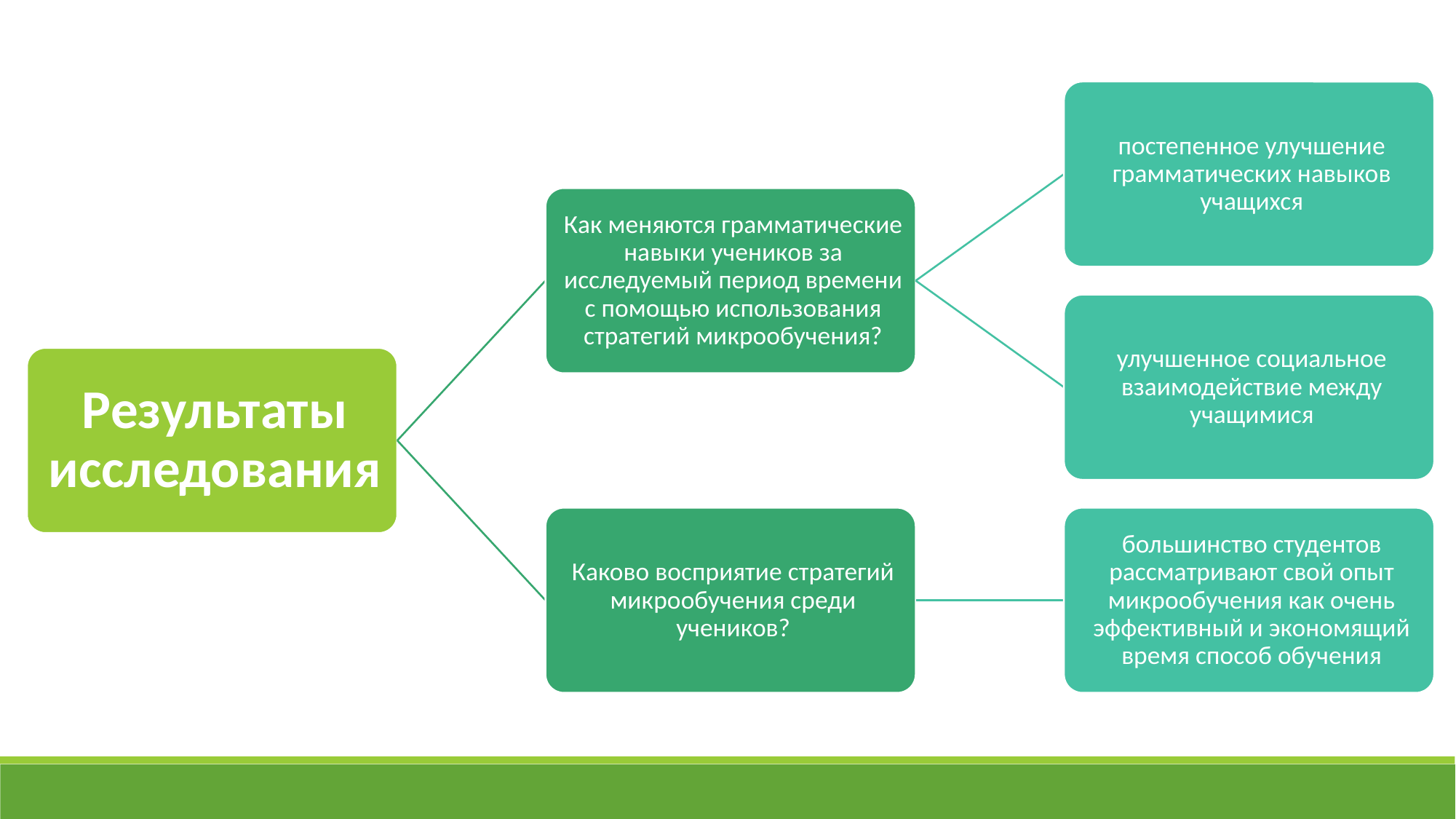

Результаты исследования

Как меняются грамматические навыки учеников за исследуемый период времени с помощью использования стратегий микрообучения?

постепенное улучшение грамматических навыков учащихся

улучшенное социальное взаимодействие между учащимися

Каково восприятие стратегий микрообучения среди учеников?

большинство студентов рассматривают свой опыт микрообучения как очень эффективный и экономящий время способ обучения